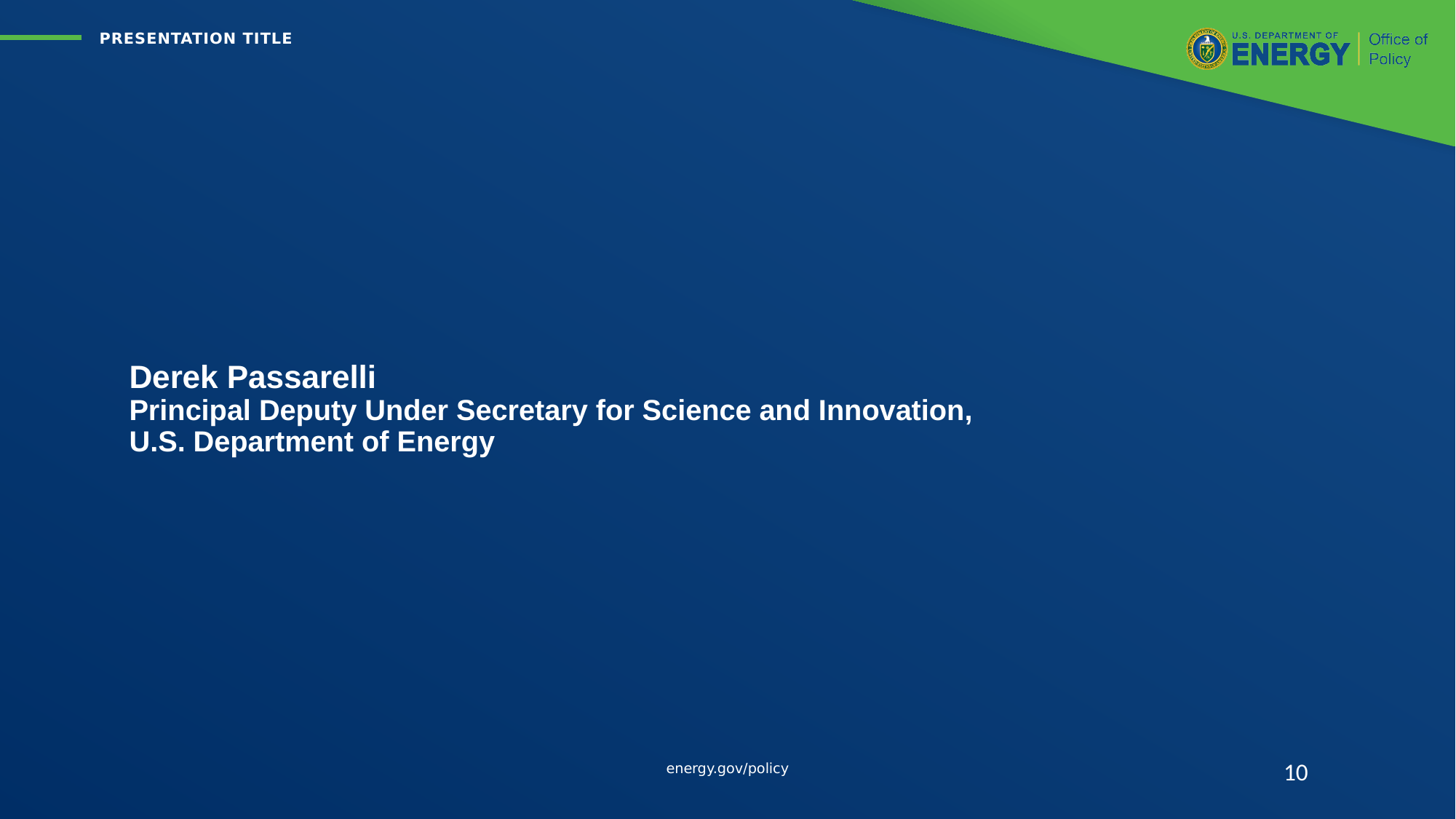

# Derek Passarelli Principal Deputy Under Secretary for Science and Innovation, U.S. Department of Energy